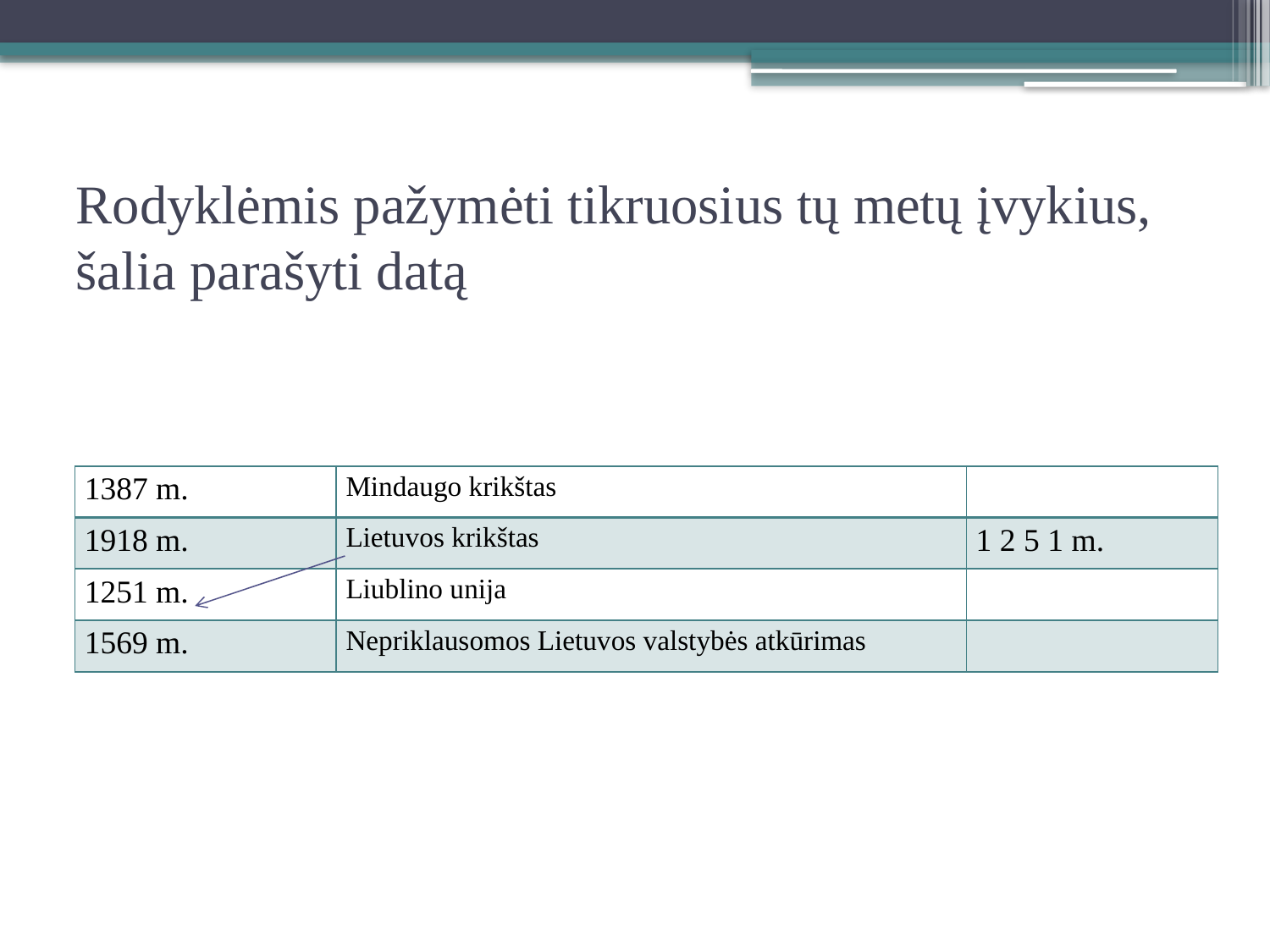

# Rodyklėmis pažymėti tikruosius tų metų įvykius, šalia parašyti datą
| 1387 m. | Mindaugo krikštas |  |
| --- | --- | --- |
| 1918 m. | Lietuvos krikštas | 1 2 5 1 m. |
| 1251 m. | Liublino unija |  |
| 1569 m. | Nepriklausomos Lietuvos valstybės atkūrimas |  |